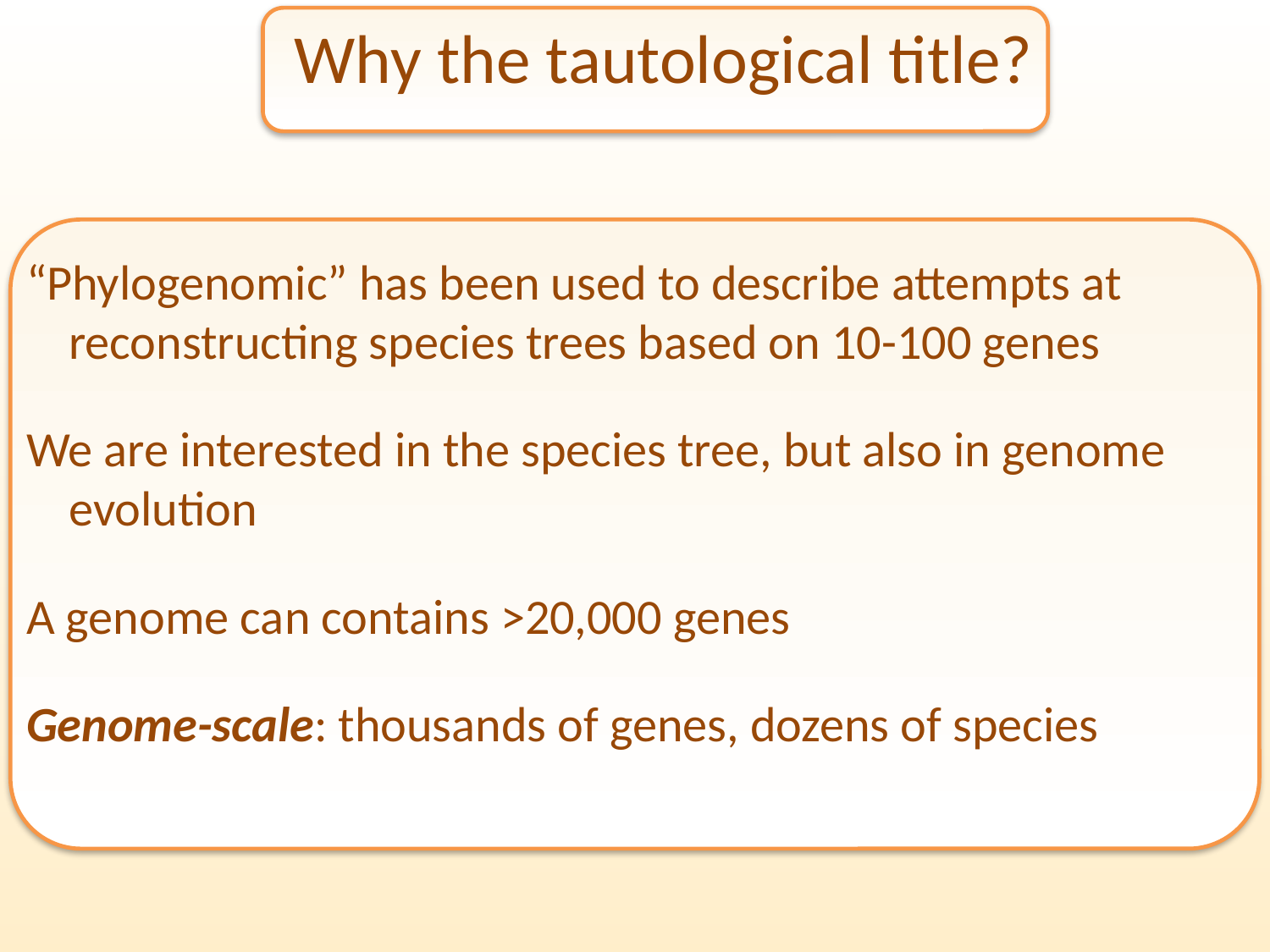

# Why the tautological title?

“Phylogenomic” has been used to describe attempts at reconstructing species trees based on 10-100 genes
We are interested in the species tree, but also in genome evolution
A genome can contains >20,000 genes
Genome-scale: thousands of genes, dozens of species